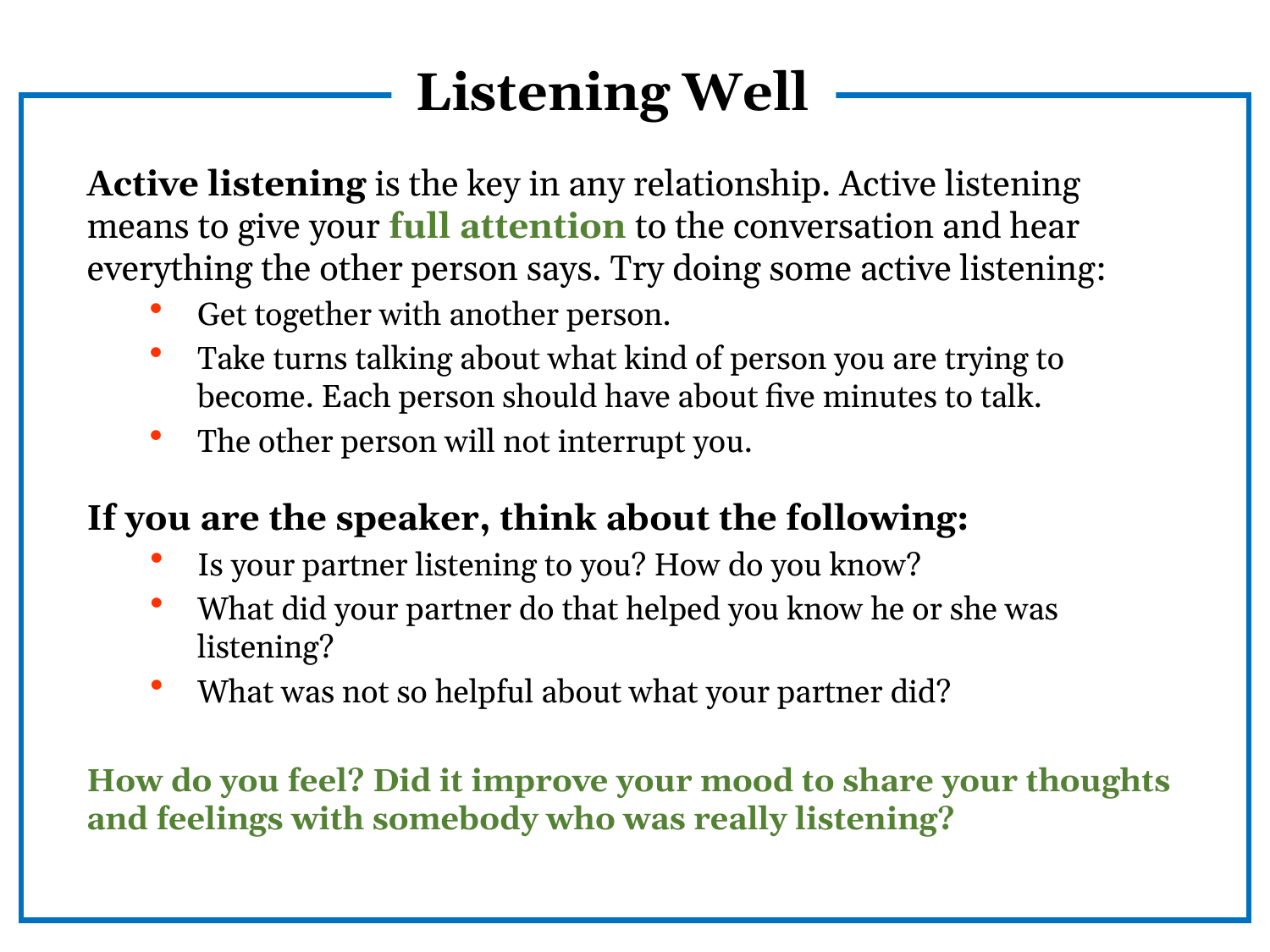

Listening Well

Active listening is the key in any relationship. Active listening means to give your full attention to the conversation and hear everything the other person says. Try doing some active listening:
Get together with another person.
Take turns talking about what kind of person you are trying to become. Each person should have about five minutes to talk.
The other person will not interrupt you.

If you are the speaker, think about the following:
Is your partner listening to you? How do you know?
What did your partner do that helped you know he or she was listening?
What was not so helpful about what your partner did?

How do you feel? Did it improve your mood to share your thoughts and feelings with somebody who was really listening?